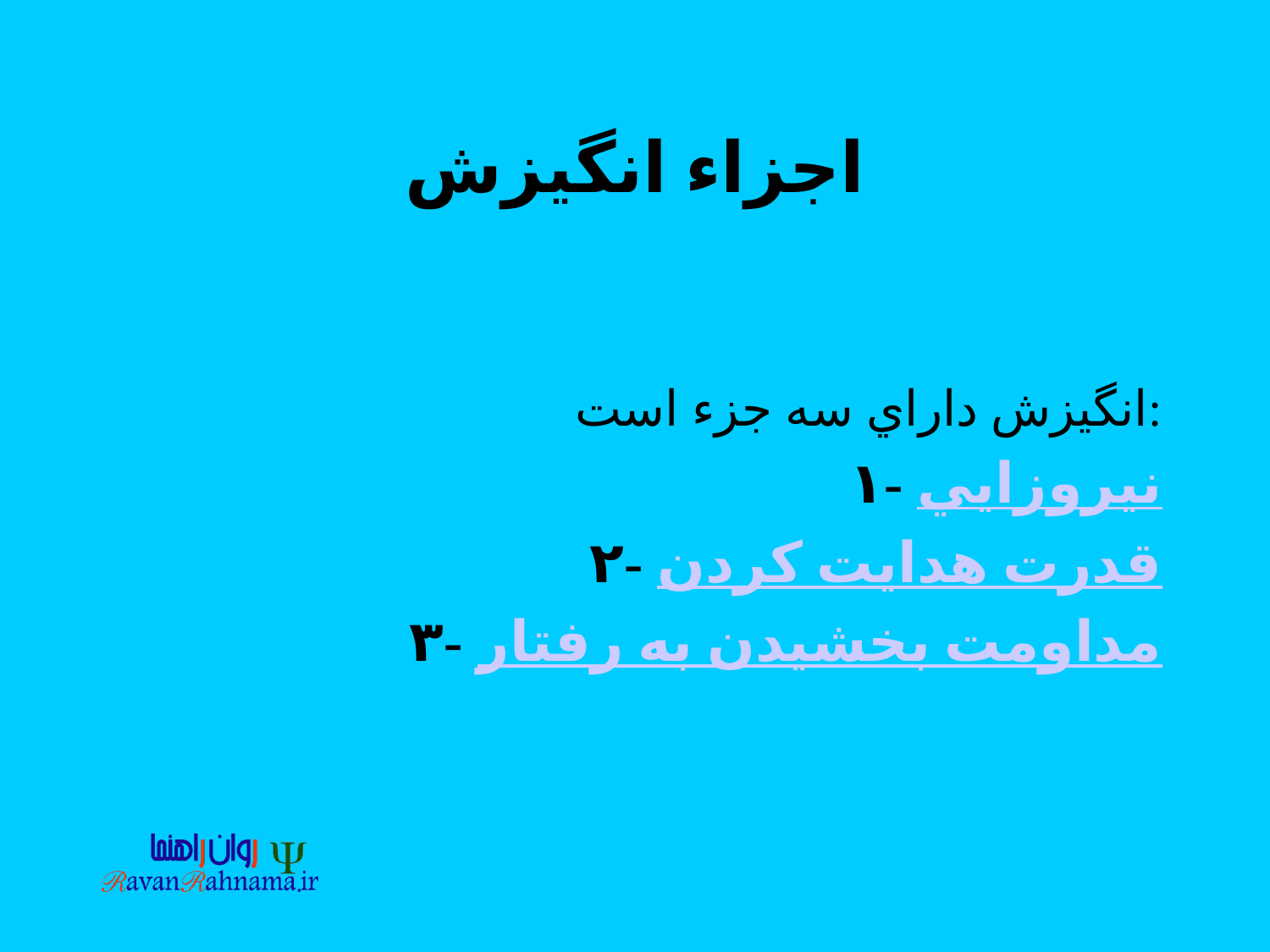

# اجزاء انگيزش
انگيزش داراي سه جزء است:
۱- نيروزايي
۲- قدرت هدايت كردن
۳- مداومت بخشيدن به رفتار